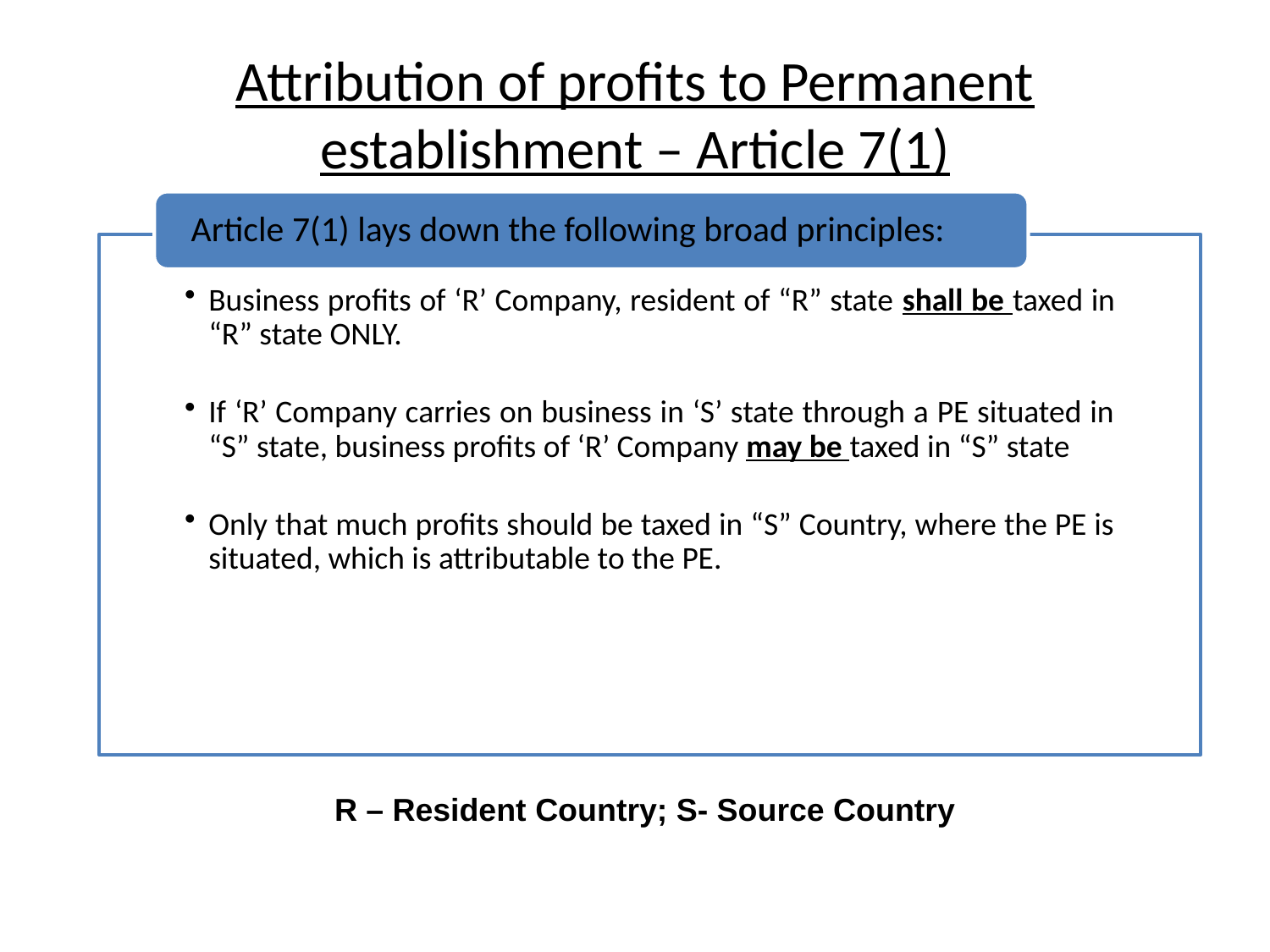

Attribution of profits to Permanent establishment – Article 7(1)
Business profits of ‘R’ Company, resident of “R” state shall be taxed in “R” state ONLY.

If ‘R’ Company carries on business in ‘S’ state through a PE situated in “S” state, business profits of ‘R’ Company may be taxed in “S” state

Only that much profits should be taxed in “S” Country, where the PE is situated, which is attributable to the PE.
Article 7(1) lays down the following broad principles:
R – Resident Country; S- Source Country